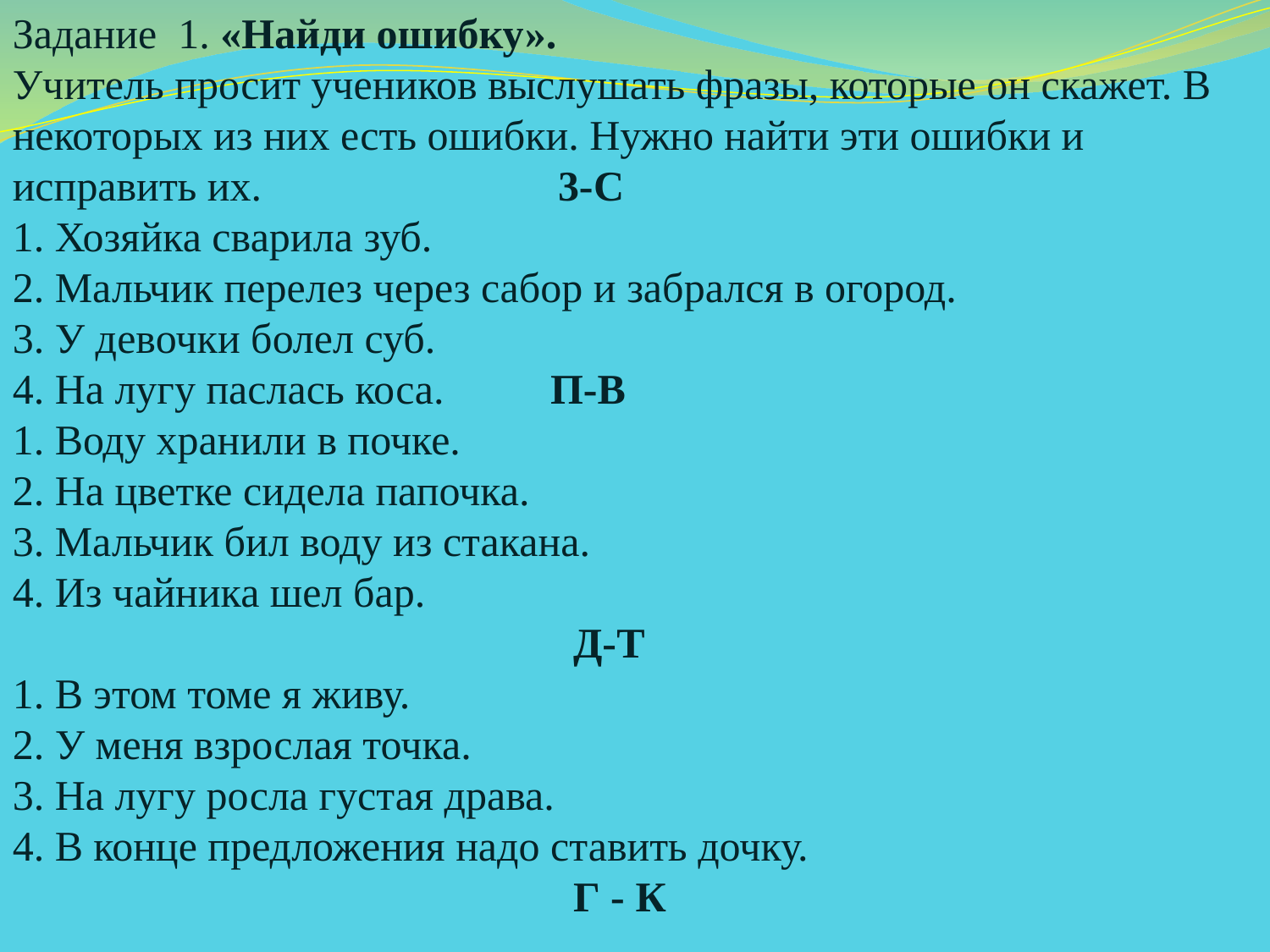

Задание  1. «Найди ошибку».
Учитель просит учеников выслушать фразы, которые он скажет. В некоторых из них есть ошибки. Нужно найти эти ошибки и исправить их.                            3-C
1. Хозяйка сварила зуб.
2. Мальчик перелез через сабор и забрался в огород.
3. У девочки болел суб.
4. На лугу паслась коса.          П-В
1. Воду хранили в почке.
2. На цветке сидела папочка.
3. Мальчик бил воду из стакана.
4. Из чайника шел бар.
                                                     Д-Т
1. В этом томе я живу.
2. У меня взрослая точка.
3. На лугу росла густая драва.
4. В конце предложения надо ставить дочку.
                                                     Г - К